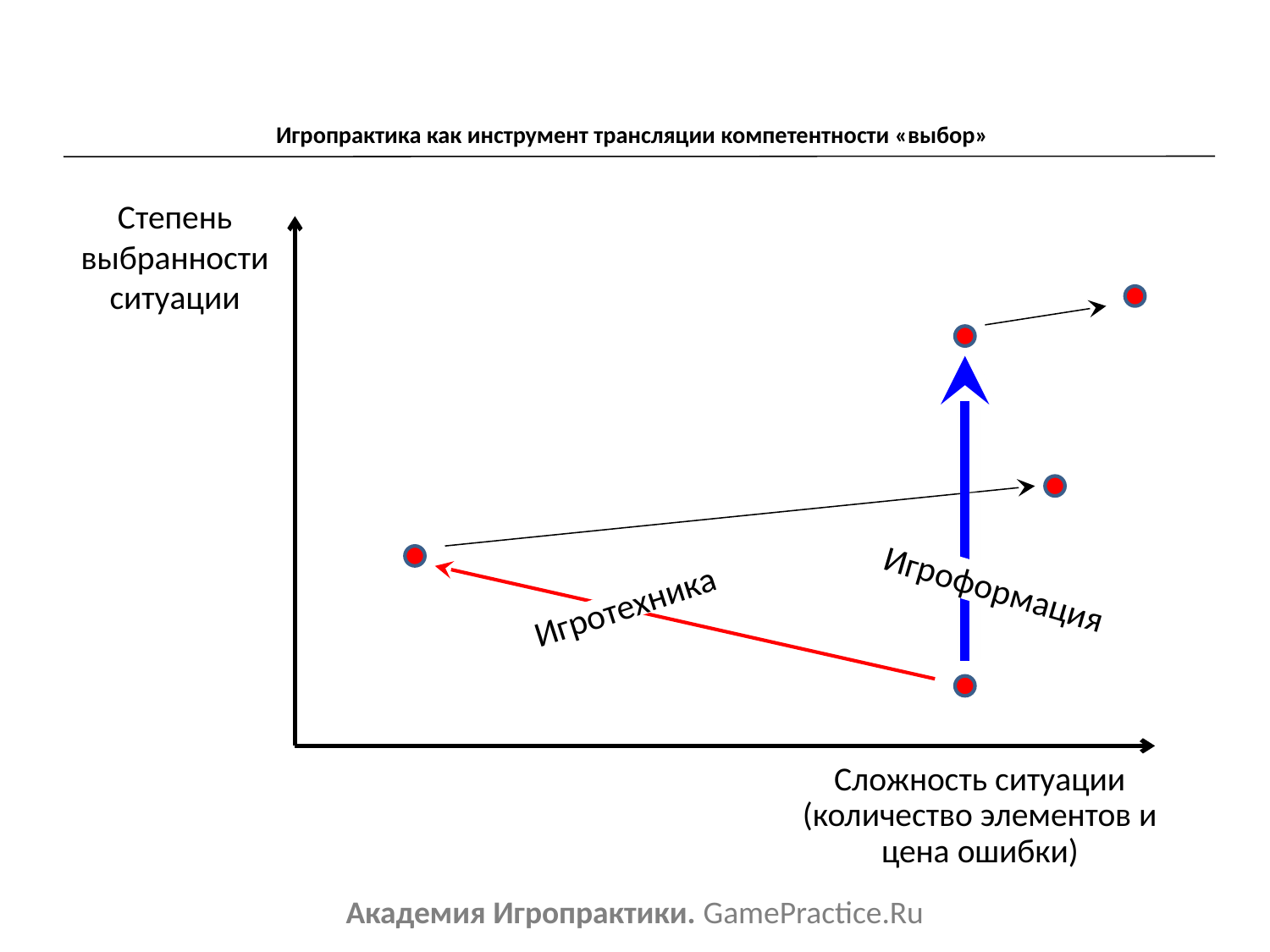

# Игропрактика как инструмент трансляции компетентности «выбор»
Степень выбранности ситуации

Игроформация
Игротехника

Сложность ситуации (количество элементов и цена ошибки)
Академия Игропрактики. GamePractice.Ru